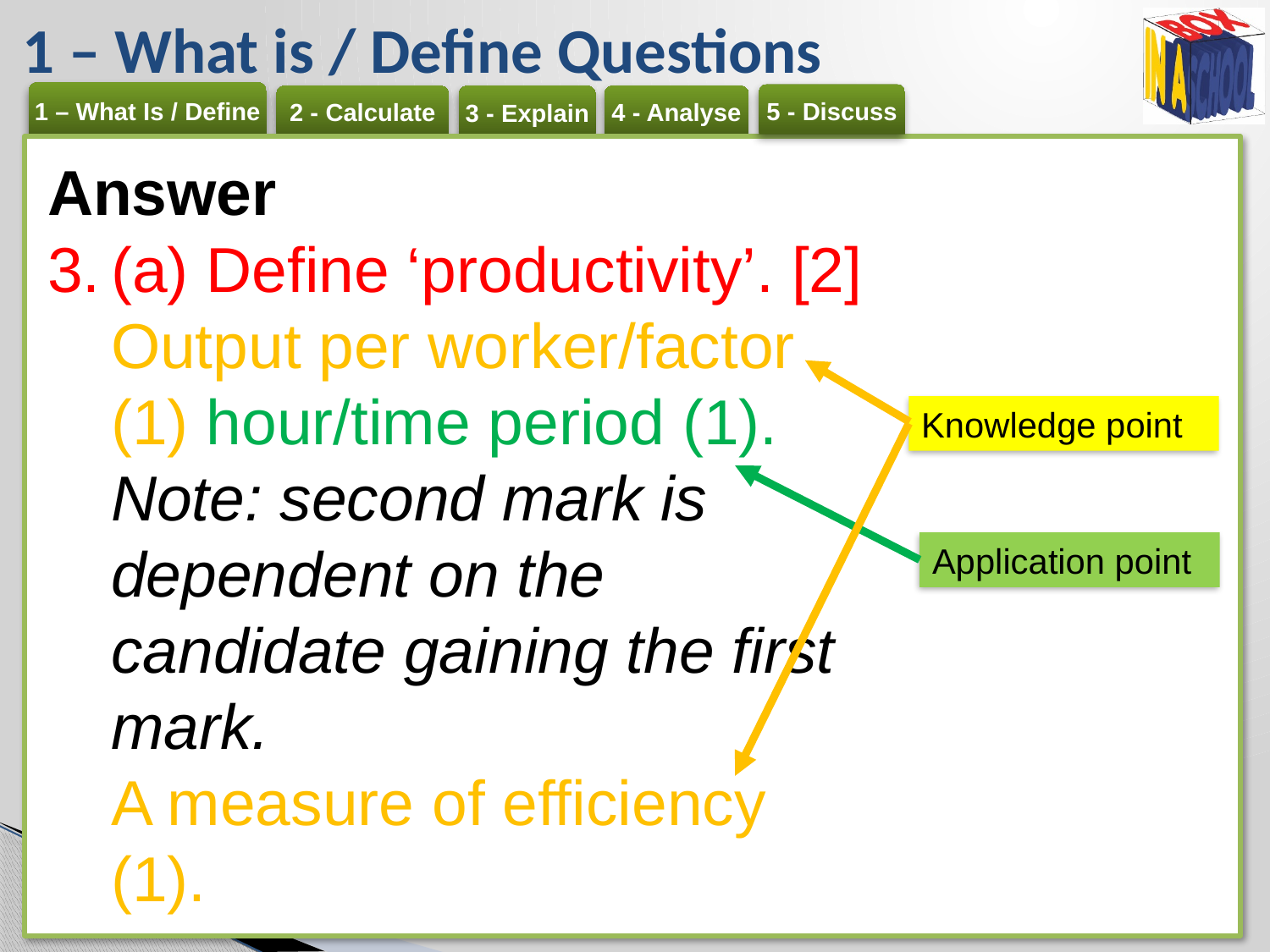

# 1 – What is / Define Questions
Answer
(a) Define ‘productivity’. [2]
Output per worker/factor (1) hour/time period (1).
Note: second mark is dependent on the candidate gaining the first mark.
A measure of efficiency (1).
Knowledge point
Application point